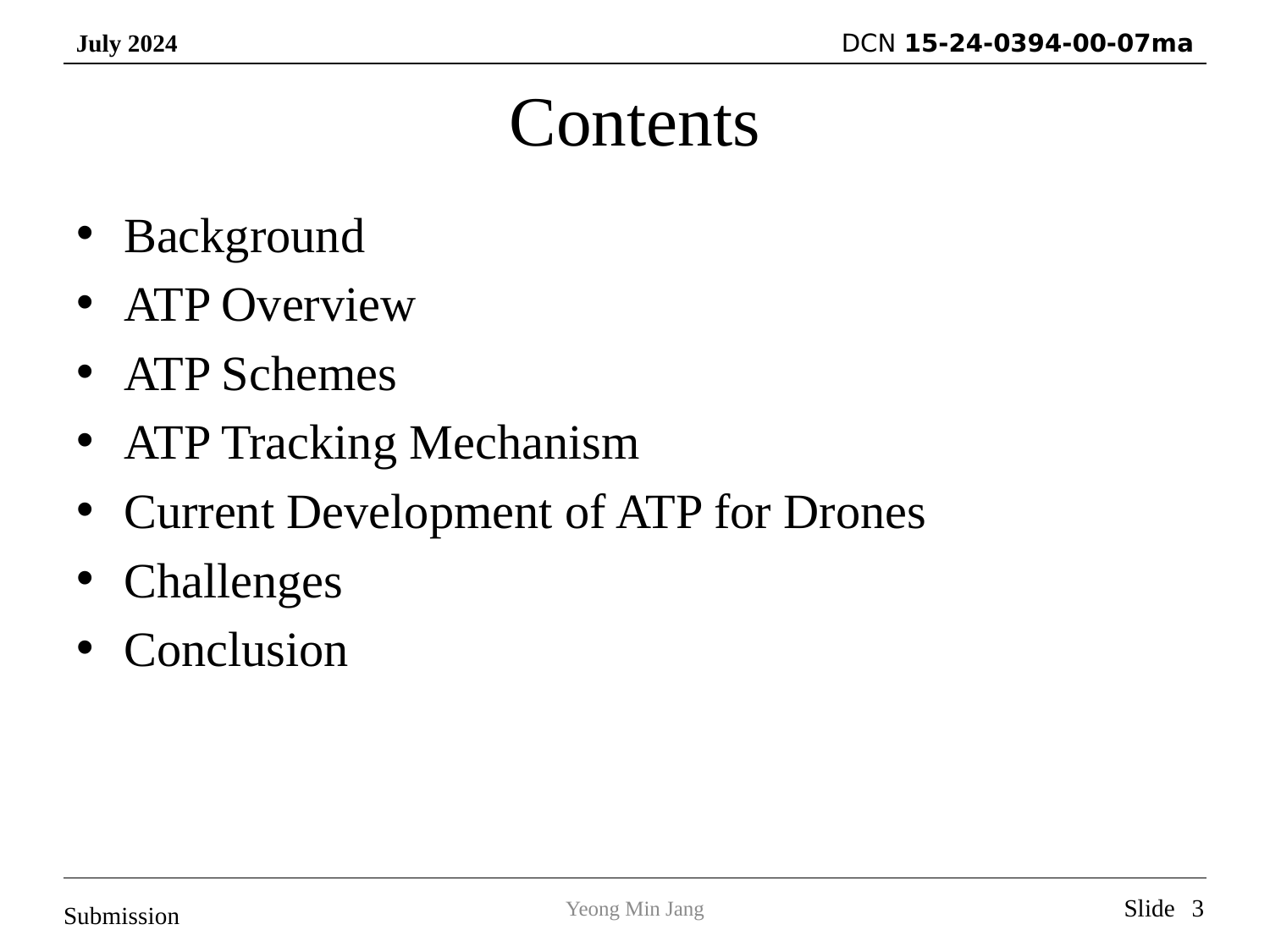

# Contents
Background
ATP Overview
ATP Schemes
ATP Tracking Mechanism
Current Development of ATP for Drones
Challenges
Conclusion